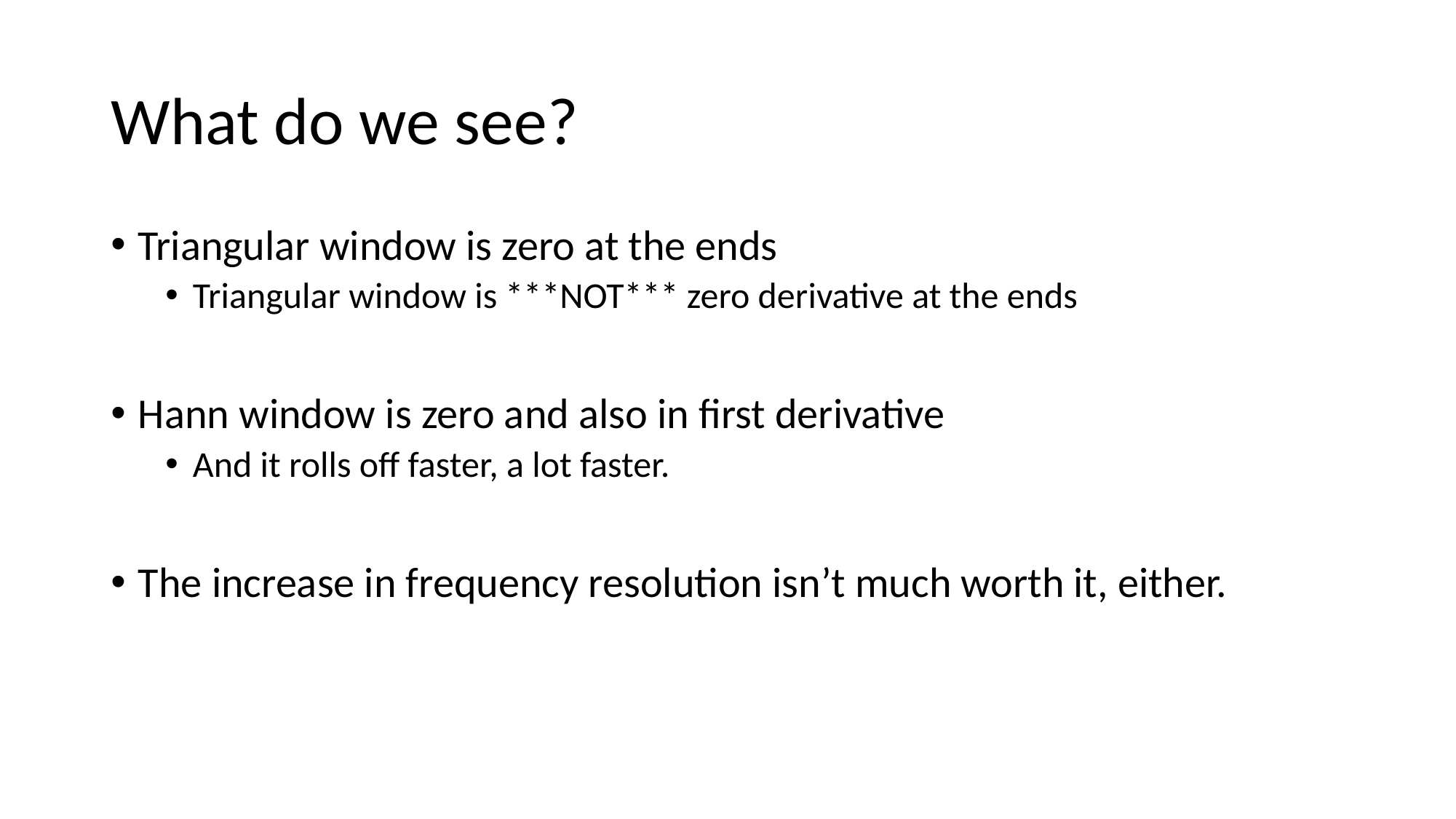

# What do we see?
Triangular window is zero at the ends
Triangular window is ***NOT*** zero derivative at the ends

Hann window is zero and also in first derivative
And it rolls off faster, a lot faster.

The increase in frequency resolution isn’t much worth it, either.